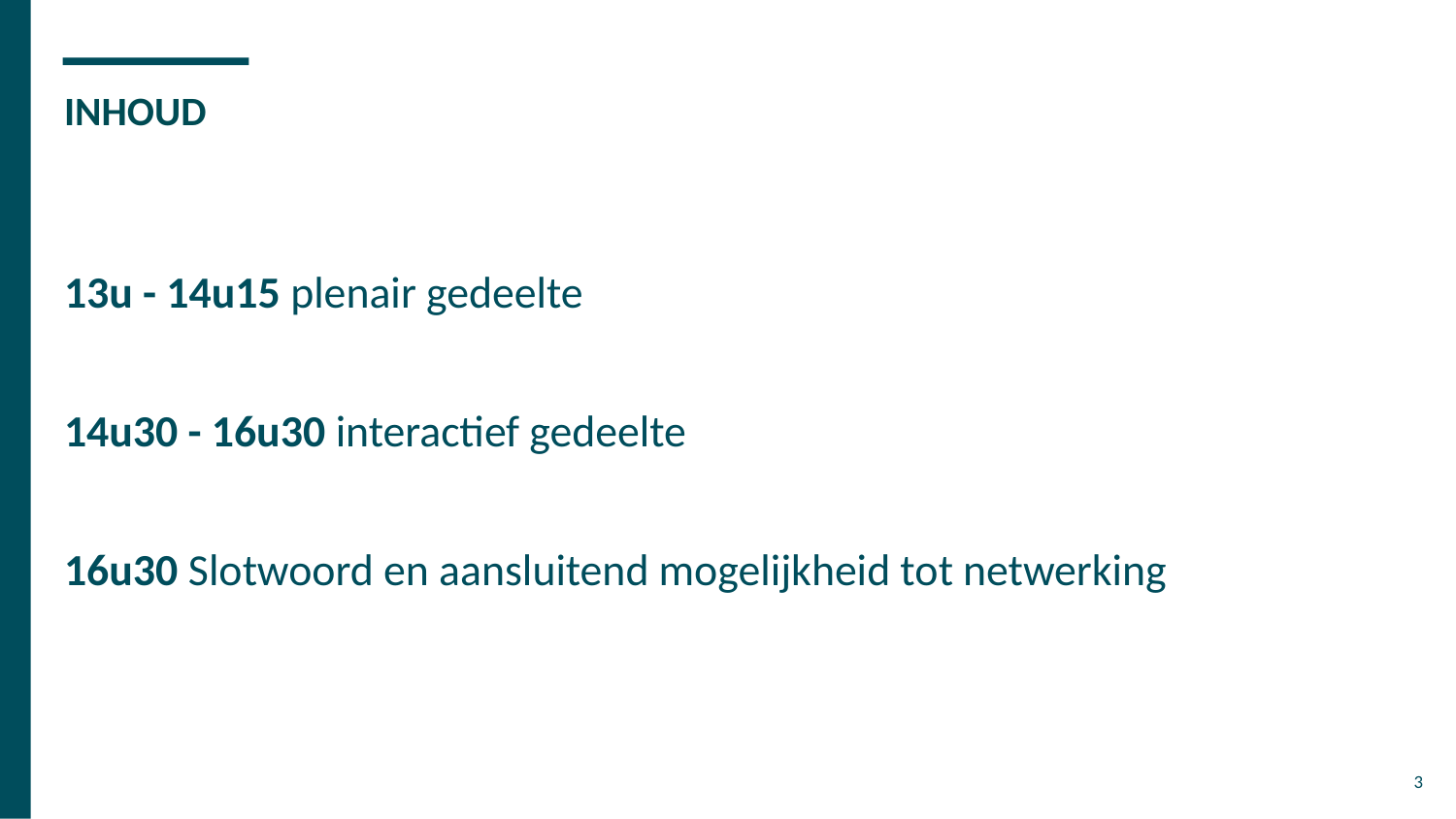

# INHOUD
13u - 14u15 plenair gedeelte
14u30 - 16u30 interactief gedeelte
16u30 Slotwoord en aansluitend mogelijkheid tot netwerking

3